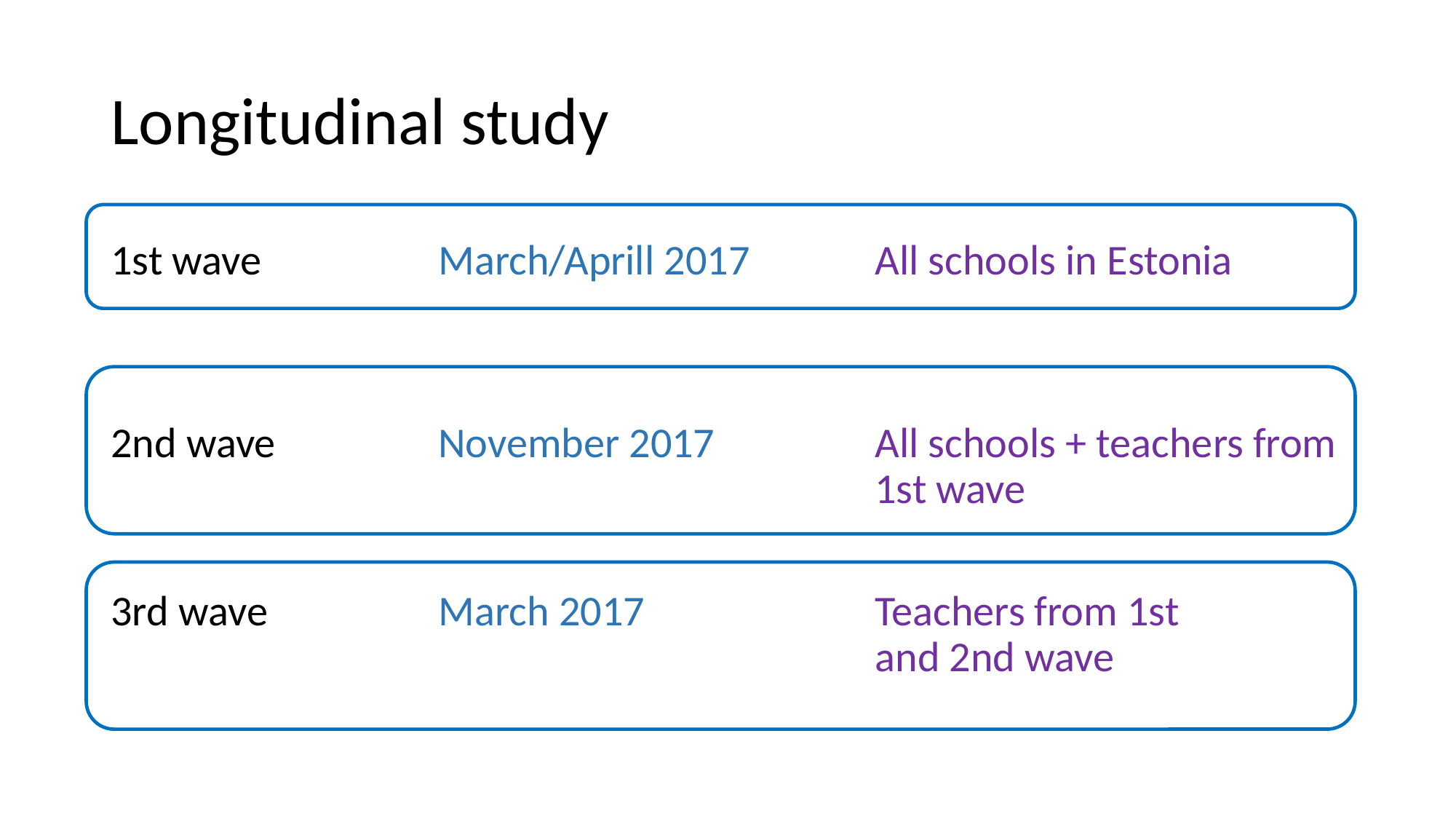

# Longitudinal study

1st wave		March/Aprill 2017		All schools in Estonia

2nd wave		November 2017		All schools + teachers from 							1st wave

3rd wave		March 2017			Teachers from 1st 									and 2nd wave